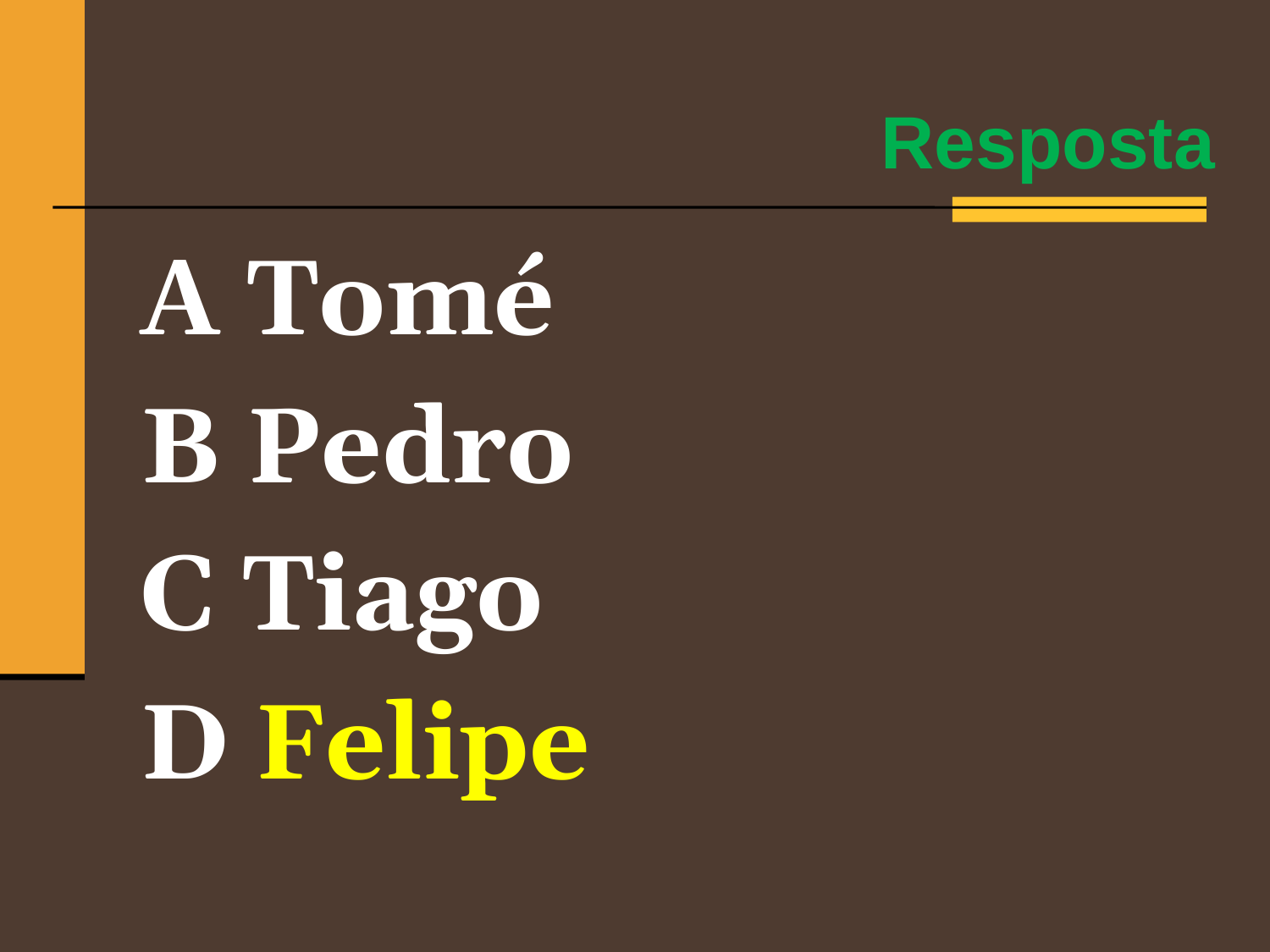

Resposta
A Tomé
B Pedro
C Tiago
D Felipe